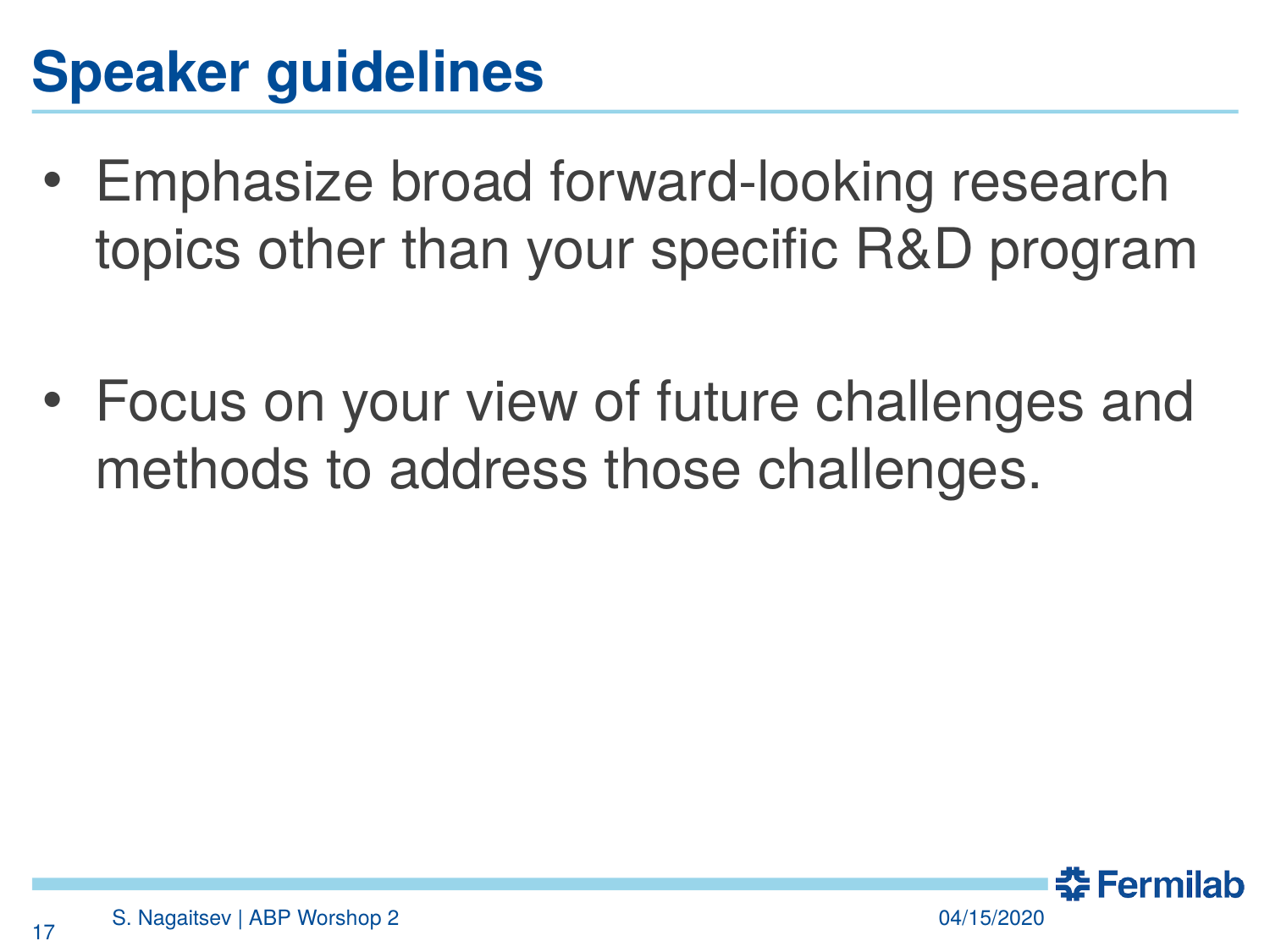

# Speaker guidelines
Emphasize broad forward-looking research topics other than your specific R&D program

Focus on your view of future challenges and methods to address those challenges.

S. Nagaitsev | ABP Worshop 2
04/15/2020
17